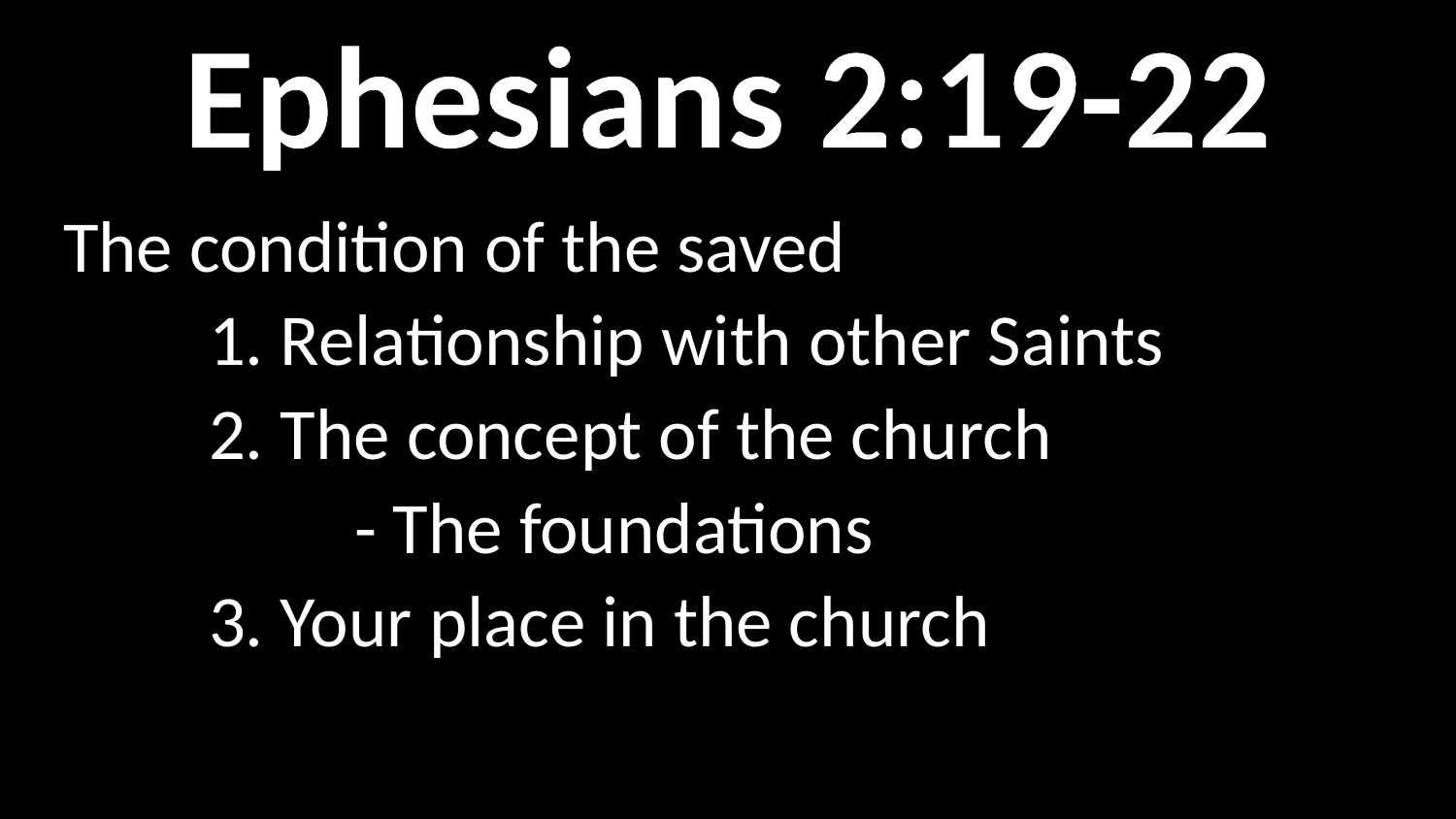

# Ephesians 2:19-22
The condition of the saved
	1. Relationship with other Saints
	2. The concept of the church
		- The foundations
	3. Your place in the church